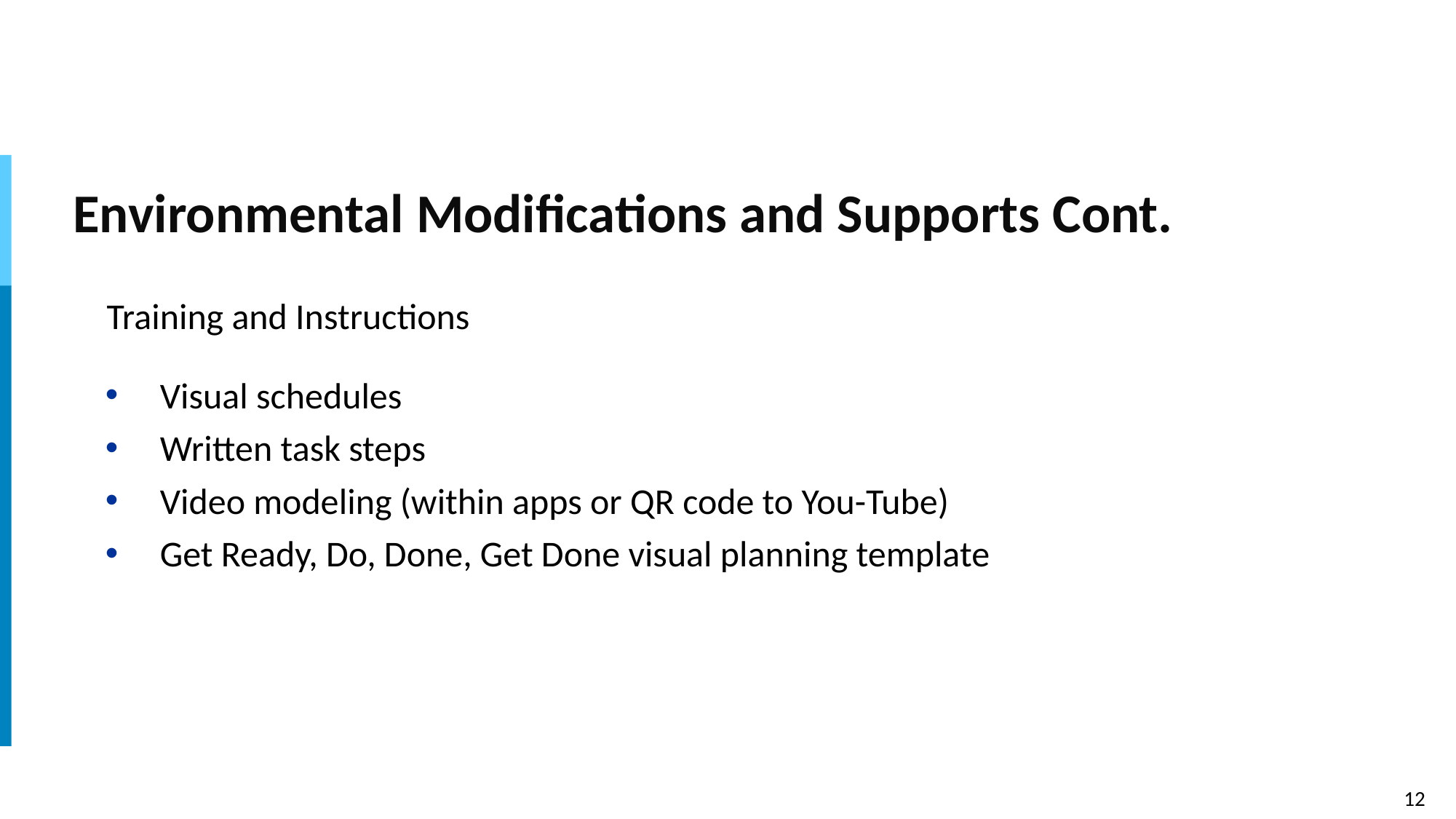

# Environmental Modifications and Supports Cont.
Training and Instructions
Visual schedules
Written task steps
Video modeling (within apps or QR code to You-Tube)
Get Ready, Do, Done, Get Done visual planning template